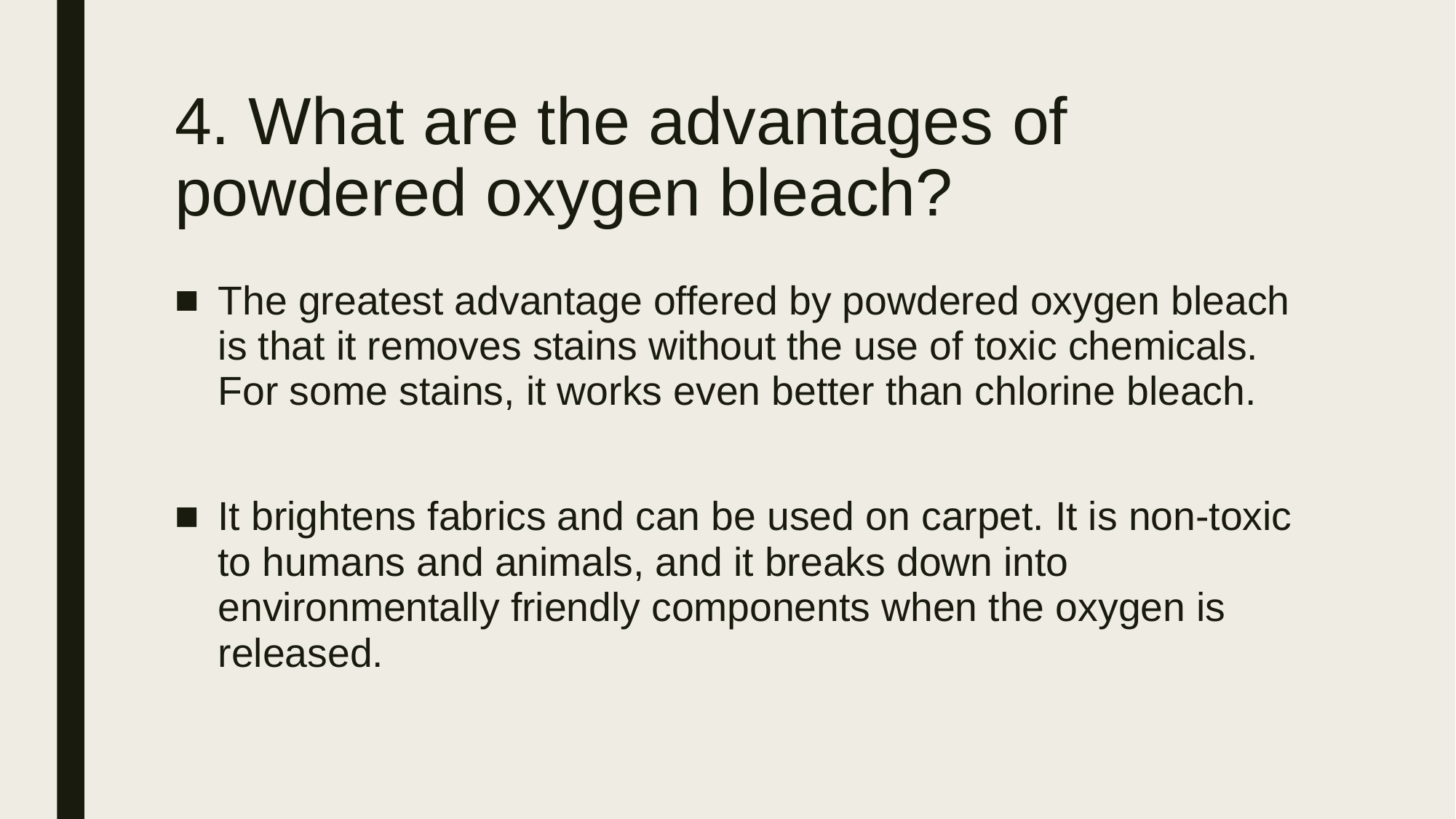

# 4. What are the advantages of powdered oxygen bleach?
The greatest advantage offered by powdered oxygen bleach is that it removes stains without the use of toxic chemicals. For some stains, it works even better than chlorine bleach.

It brightens fabrics and can be used on carpet. It is non-toxic to humans and animals, and it breaks down into environmentally friendly components when the oxygen is released.